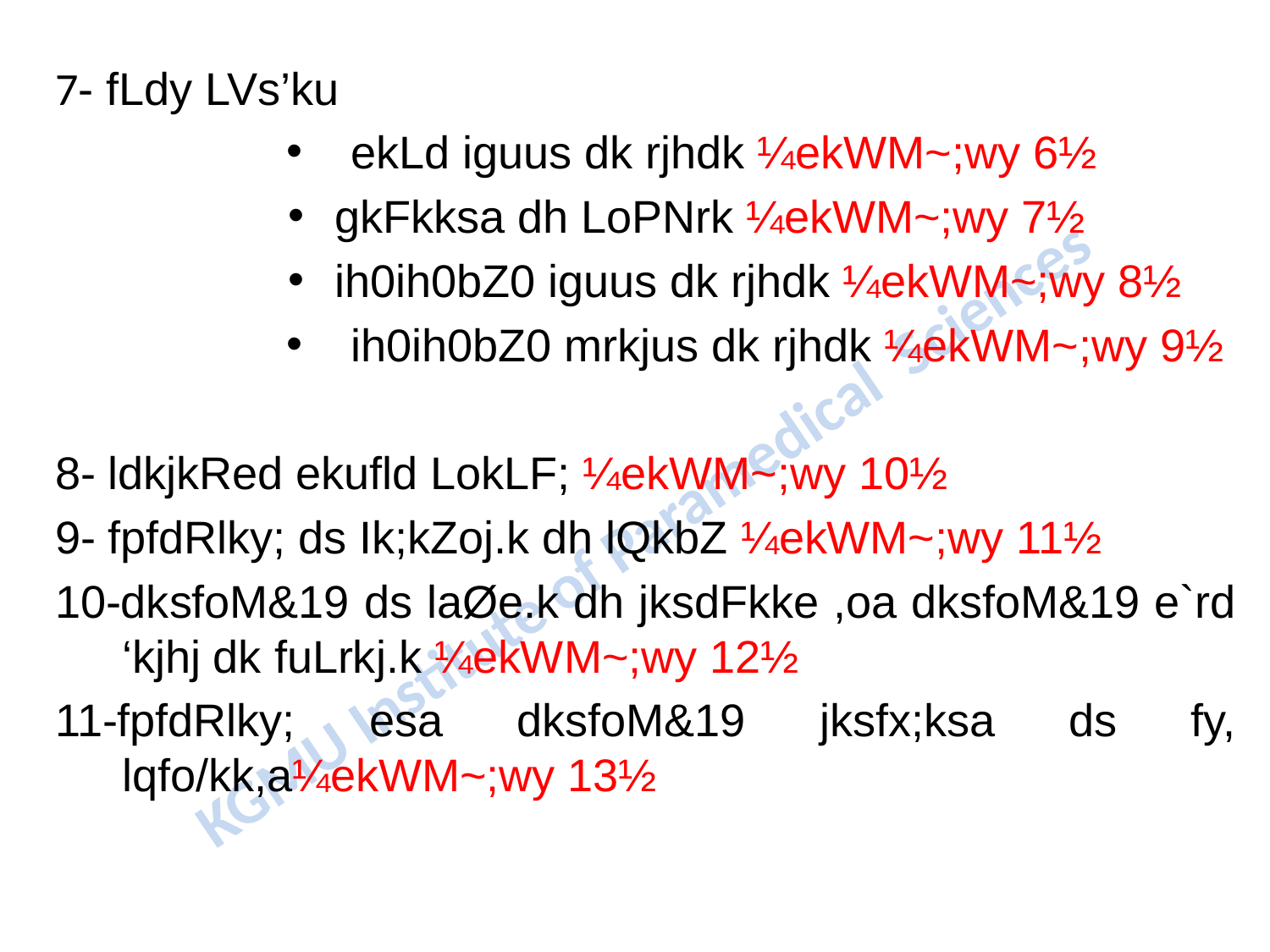

7- fLdy LVs’ku
ekLd iguus dk rjhdk ¼ekWM~;wy 6½
 gkFkksa dh LoPNrk ¼ekWM~;wy 7½
 ih0ih0bZ0 iguus dk rjhdk ¼ekWM~;wy 8½
ih0ih0bZ0 mrkjus dk rjhdk ¼ekWM~;wy 9½

8- ldkjkRed ekufld LokLF; ¼ekWM~;wy 10½
9- fpfdRlky; ds Ik;kZoj.k dh lQkbZ ¼ekWM~;wy 11½
10-dksfoM&19 ds laØe.k dh jksdFkke ,oa dksfoM&19 e`rd ‘kjhj dk fuLrkj.k ¼ekWM~;wy 12½
11-fpfdRlky; esa dksfoM&19 jksfx;ksa ds fy, lqfo/kk,a¼ekWM~;wy 13½